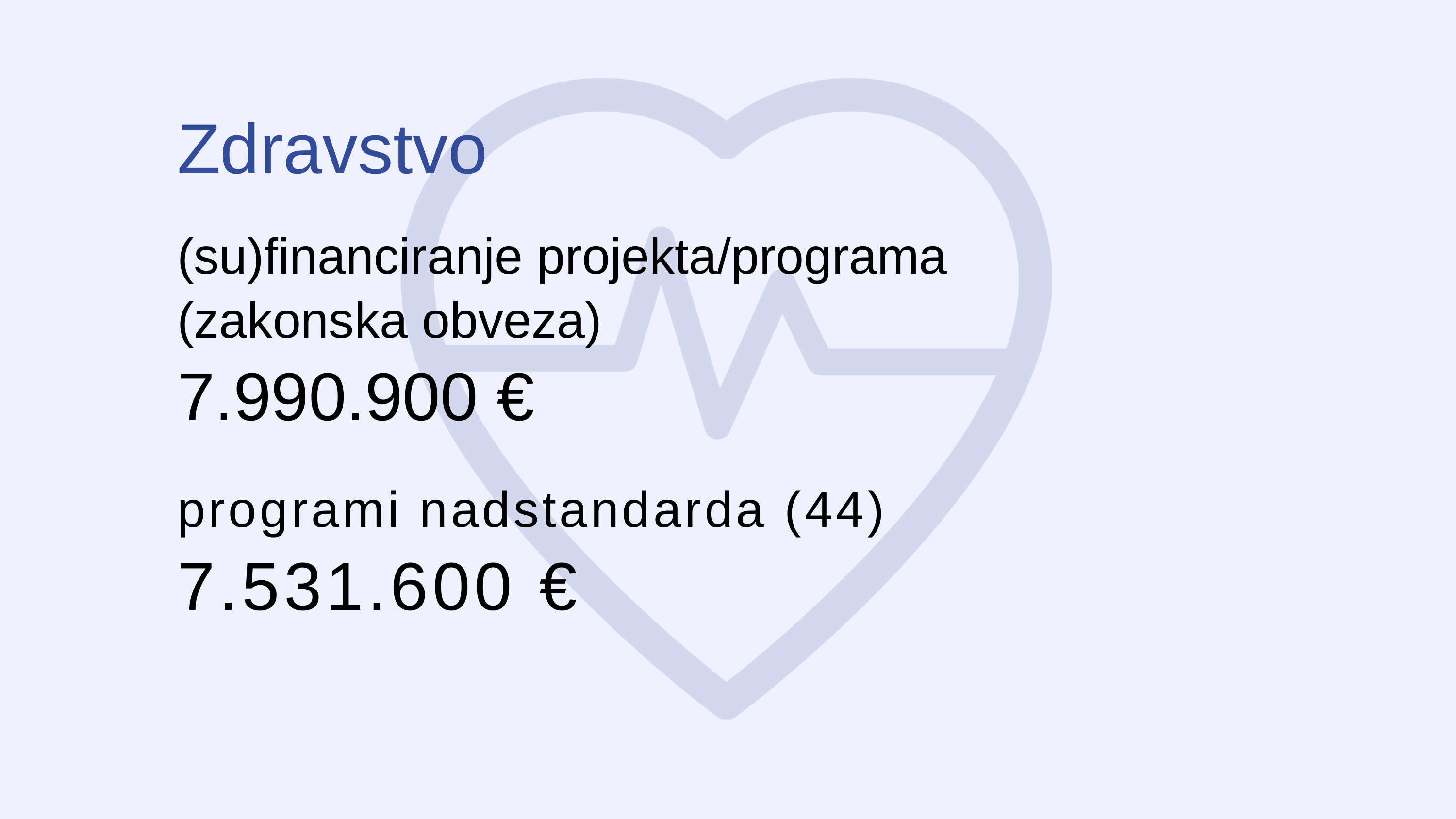

Zdravstvo

(su)financiranje projekta/programa
(zakonska obveza)
7.990.900 €
programi nadstandarda (44)
7.531.600 €